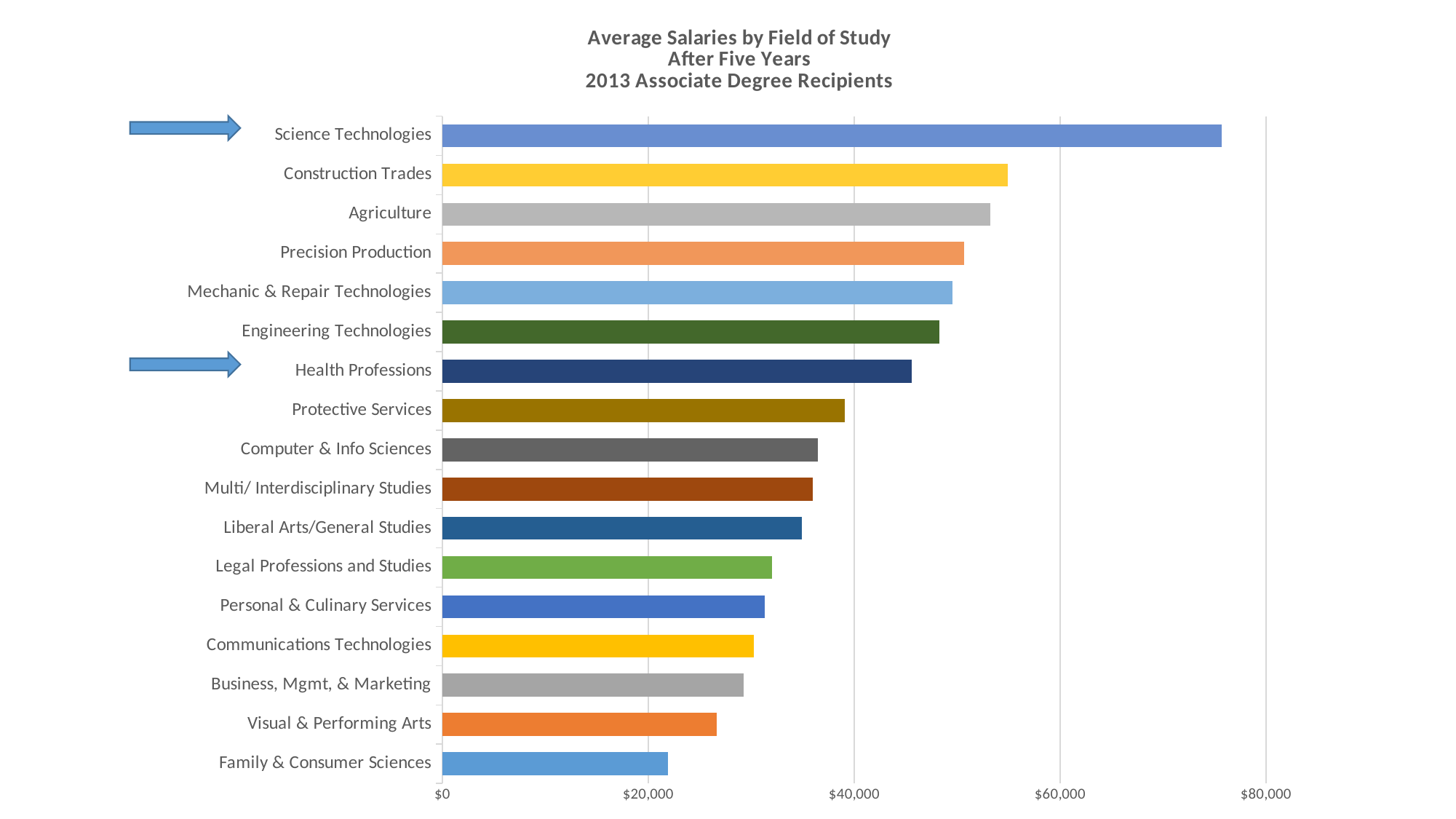

### Chart: Average Salaries by Field of Study
After Five Years
2013 Associate Degree Recipients

| Category | 2013 average salary |
|---|---|
| Family & Consumer Sciences | 21910.666666666668 |
| Visual & Performing Arts | 26656.88 |
| Business, Mgmt, & Marketing | 29232.914230019494 |
| Communications Technologies | 30235.5 |
| Personal & Culinary Services | 31292.541666666668 |
| Legal Professions and Studies | 32046.44 |
| Liberal Arts/General Studies | 34932.07977207977 |
| Multi/ Interdisciplinary Studies | 35947.63829787234 |
| Computer & Info Sciences | 36483.079268292684 |
| Protective Services | 39109.793103448275 |
| Health Professions | 45561.332634887374 |
| Engineering Technologies | 48252.783870967745 |
| Mechanic & Repair Technologies | 49521.216326530615 |
| Precision Production | 50666.37037037037 |
| Agriculture | 53223.42857142857 |
| Construction Trades | 54896.74545454545 |
| Science Technologies | 75661.06666666667 |